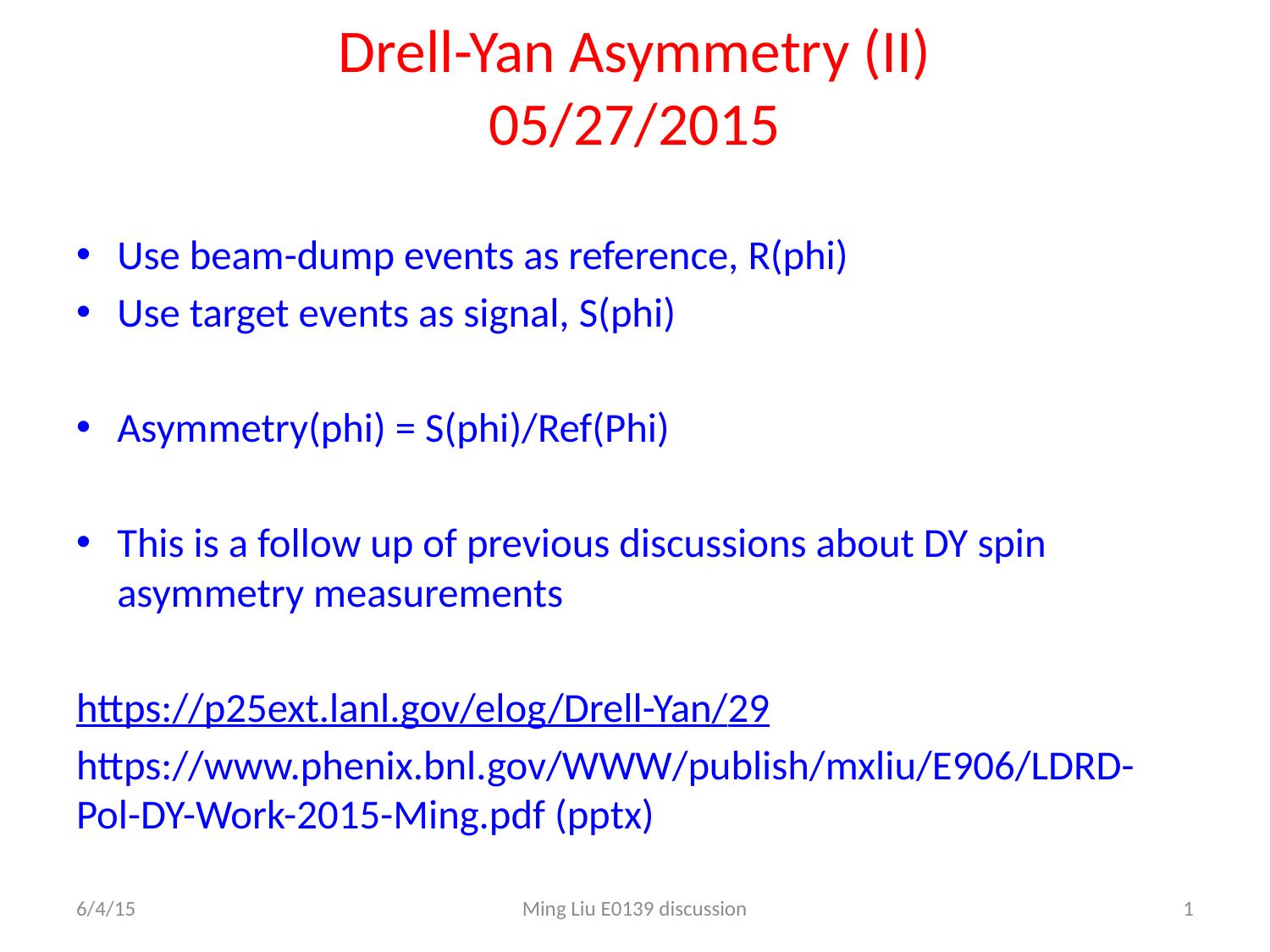

# Drell-Yan Asymmetry (II) 05/27/2015
Use beam-dump events as reference, R(phi)
Use target events as signal, S(phi)

Asymmetry(phi) = S(phi)/Ref(Phi)

This is a follow up of previous discussions about DY spin asymmetry measurements

https://p25ext.lanl.gov/elog/Drell-Yan/29
https://www.phenix.bnl.gov/WWW/publish/mxliu/E906/LDRD-Pol-DY-Work-2015-Ming.pdf (pptx)
6/4/15
Ming Liu E0139 discussion
1